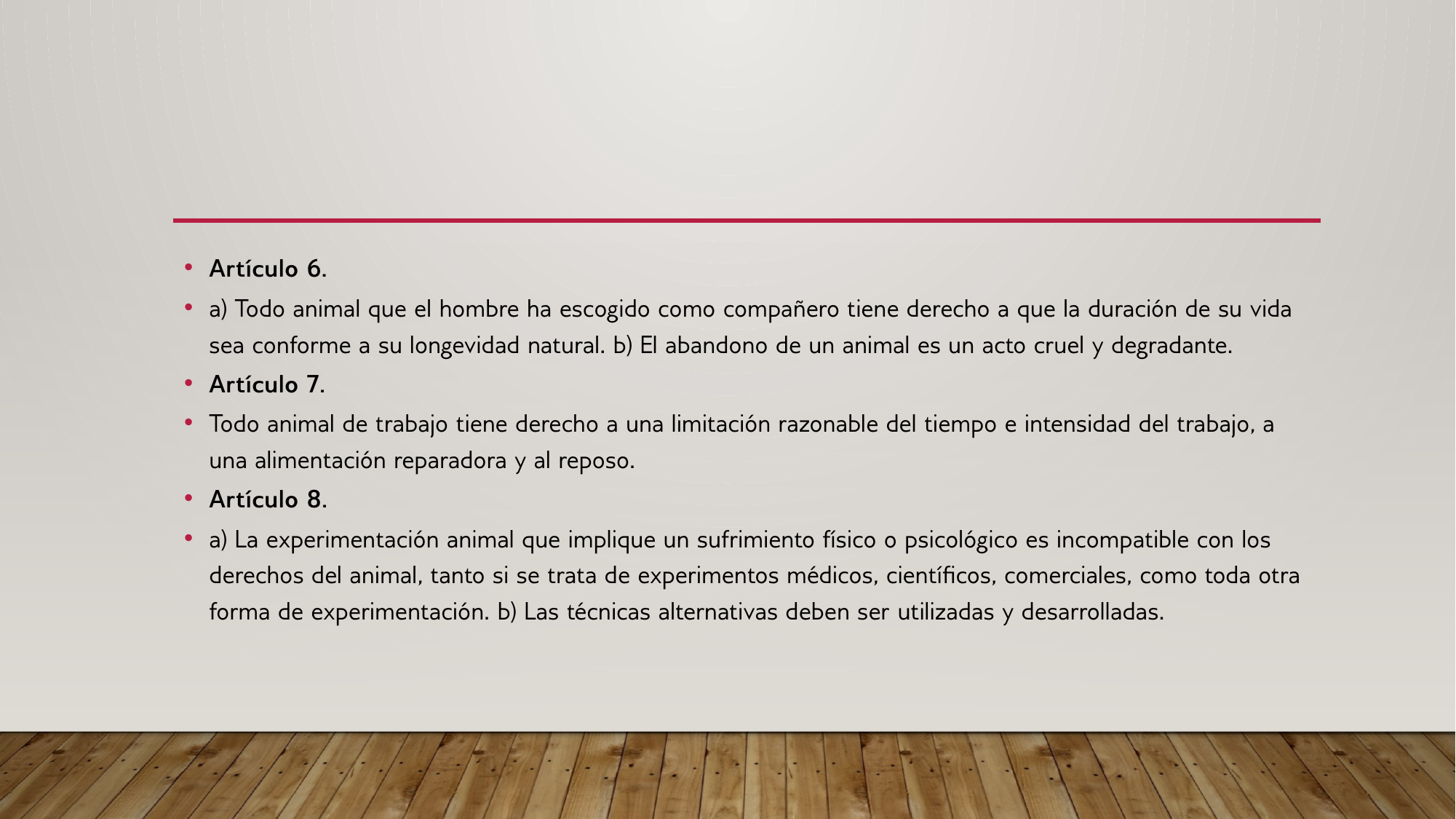

#
Artículo 6.
a) Todo animal que el hombre ha escogido como compañero tiene derecho a que la duración de su vida sea conforme a su longevidad natural. b) El abandono de un animal es un acto cruel y degradante.
Artículo 7.
Todo animal de trabajo tiene derecho a una limitación razonable del tiempo e intensidad del trabajo, a una alimentación reparadora y al reposo.
Artículo 8.
a) La experimentación animal que implique un sufrimiento físico o psicológico es incompatible con los derechos del animal, tanto si se trata de experimentos médicos, científicos, comerciales, como toda otra forma de experimentación. b) Las técnicas alternativas deben ser utilizadas y desarrolladas.